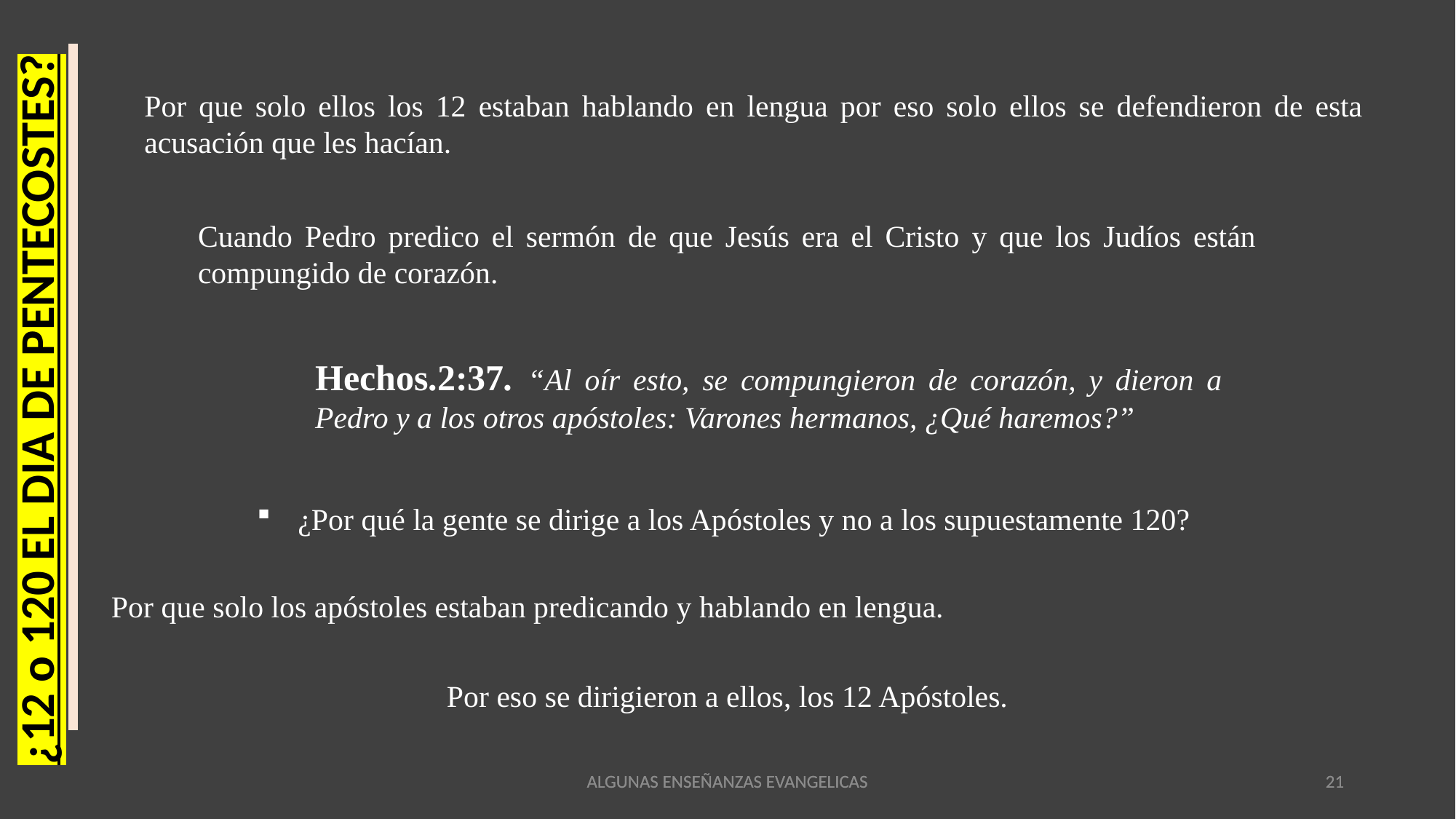

Por que solo ellos los 12 estaban hablando en lengua por eso solo ellos se defendieron de esta acusación que les hacían.
Cuando Pedro predico el sermón de que Jesús era el Cristo y que los Judíos están compungido de corazón.
Hechos.2:37. “Al oír esto, se compungieron de corazón, y dieron a Pedro y a los otros apóstoles: Varones hermanos, ¿Qué haremos?”
¿12 o 120 EL DIA DE PENTECOSTES?
¿Por qué la gente se dirige a los Apóstoles y no a los supuestamente 120?
Por que solo los apóstoles estaban predicando y hablando en lengua.
Por eso se dirigieron a ellos, los 12 Apóstoles.
ALGUNAS ENSEÑANZAS EVANGELICAS
ALGUNAS ENSEÑANZAS EVANGELICAS
21
21